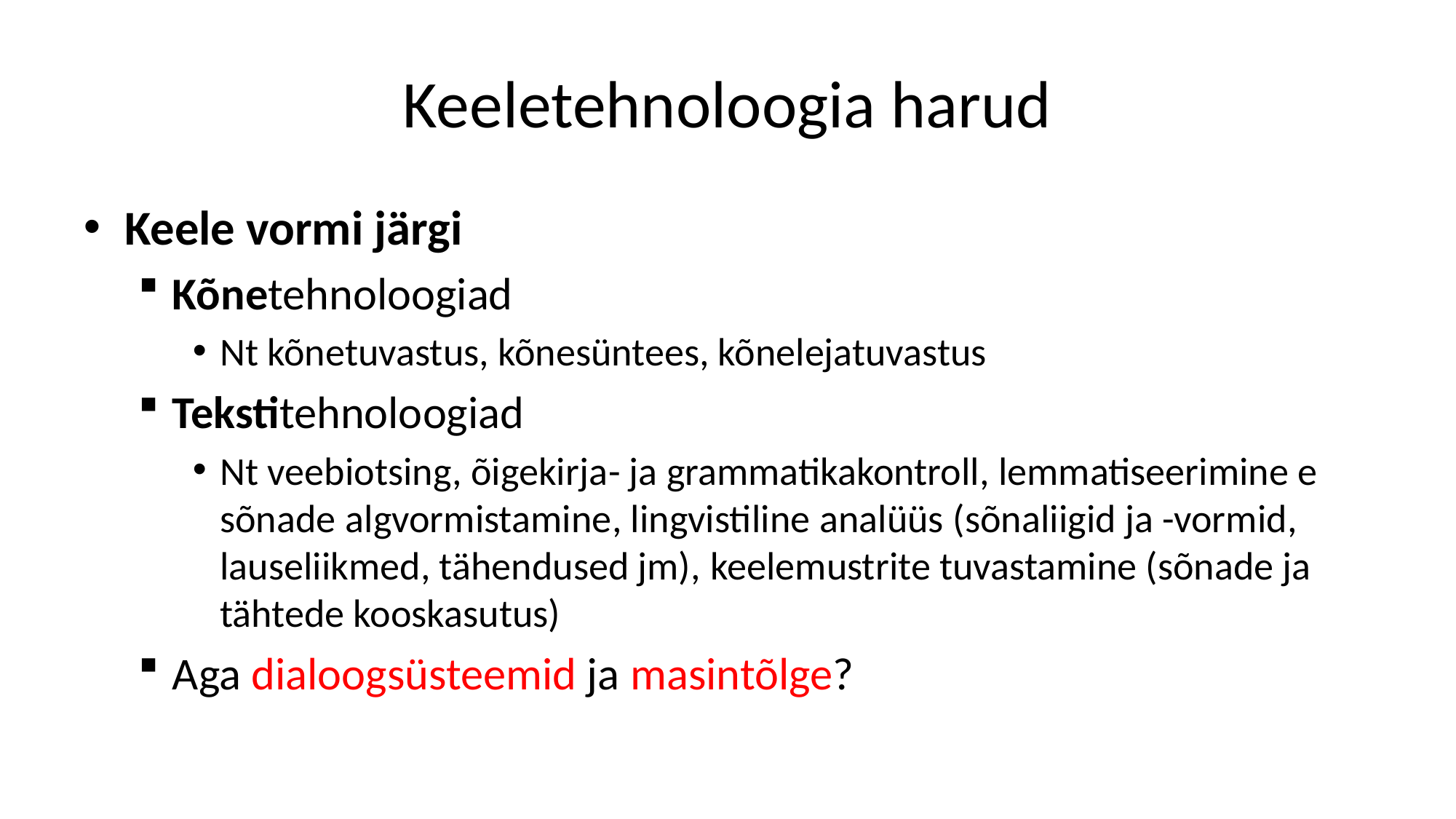

# Keeletehnoloogia harud
Keele vormi järgi
Kõnetehnoloogiad
Nt kõnetuvastus, kõnesüntees, kõnelejatuvastus
Tekstitehnoloogiad
Nt veebiotsing, õigekirja- ja grammatikakontroll, lemmatiseerimine e sõnade algvormistamine, lingvistiline analüüs (sõnaliigid ja -vormid, lauseliikmed, tähendused jm), keelemustrite tuvastamine (sõnade ja tähtede kooskasutus)
Aga dialoogsüsteemid ja masintõlge?